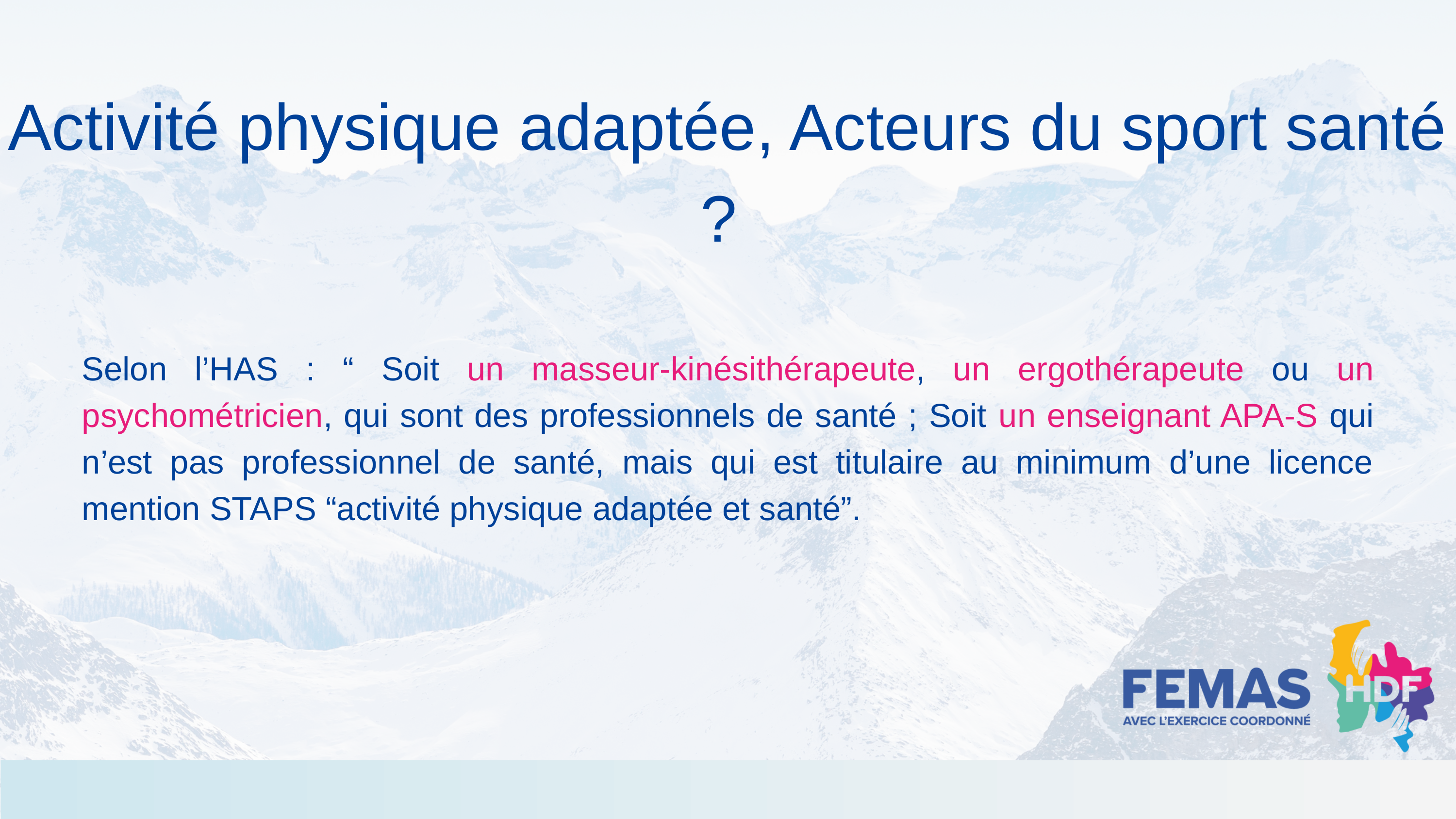

Activité physique adaptée, Acteurs du sport santé ?
Selon l’HAS : “ Soit un masseur-kinésithérapeute, un ergothérapeute ou un psychométricien, qui sont des professionnels de santé ; Soit un enseignant APA-S qui n’est pas professionnel de santé, mais qui est titulaire au minimum d’une licence mention STAPS “activité physique adaptée et santé”.